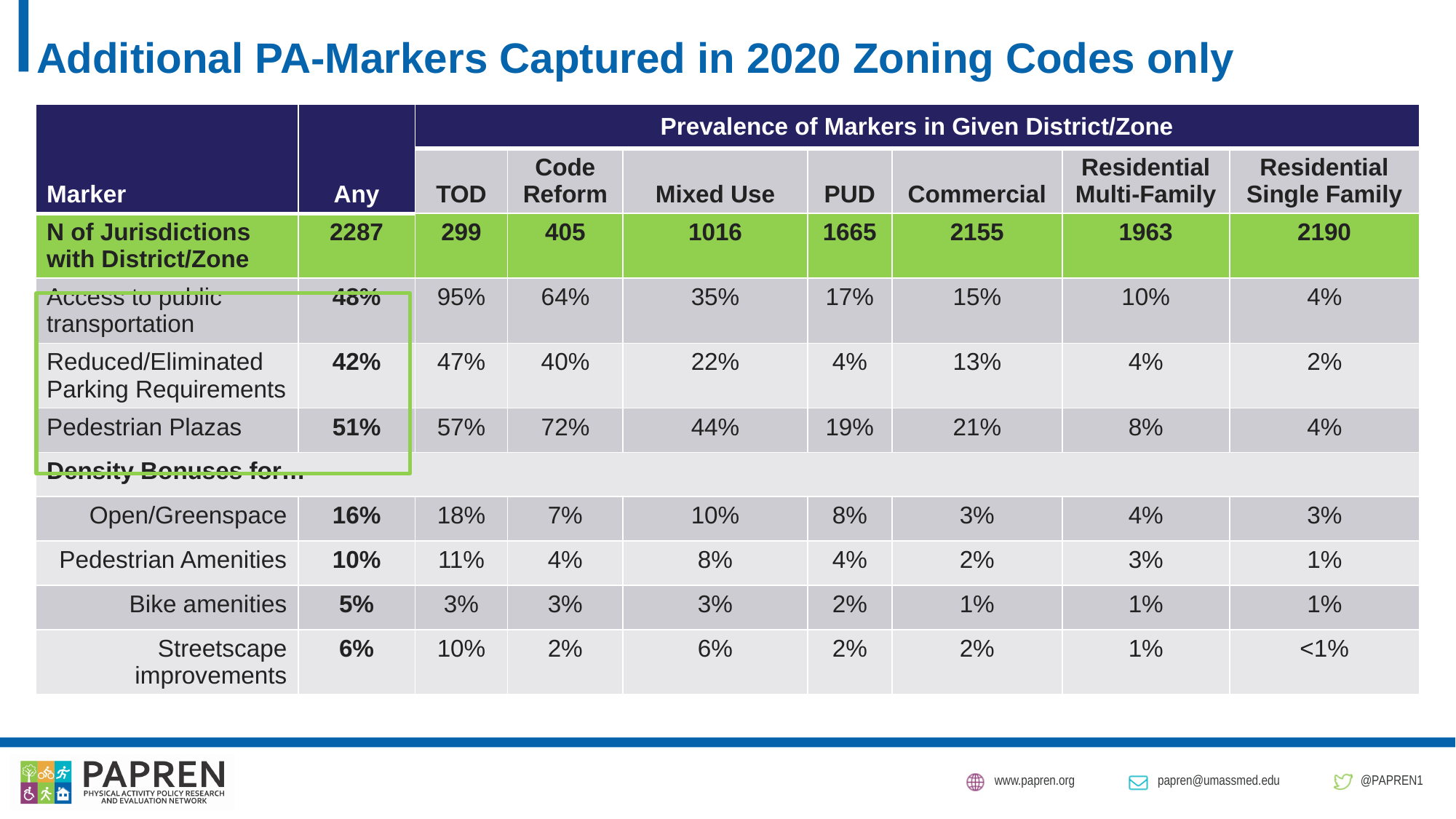

# Additional PA-Markers Captured in 2020 Zoning Codes only
| Marker | Any | Prevalence of Markers in Given District/Zone |  |  |  |  |  |  |
| --- | --- | --- | --- | --- | --- | --- | --- | --- |
|  | Any | TOD | Code Reform | Mixed Use | PUD | Commercial | Residential Multi-Family | Residential Single Family |
| N of Jurisdictions with District/Zone | 2287 | 299 | 405 | 1016 | 1665 | 2155 | 1963 | 2190 |
| Access to public transportation | 48% | 95% | 64% | 35% | 17% | 15% | 10% | 4% |
| Reduced/Eliminated Parking Requirements | 42% | 47% | 40% | 22% | 4% | 13% | 4% | 2% |
| Pedestrian Plazas | 51% | 57% | 72% | 44% | 19% | 21% | 8% | 4% |
| Density Bonuses for… |  |  |  |  |  |  |  |  |
| Open/Greenspace | 16% | 18% | 7% | 10% | 8% | 3% | 4% | 3% |
| Pedestrian Amenities | 10% | 11% | 4% | 8% | 4% | 2% | 3% | 1% |
| Bike amenities | 5% | 3% | 3% | 3% | 2% | 1% | 1% | 1% |
| Streetscape improvements | 6% | 10% | 2% | 6% | 2% | 2% | 1% | <1% |